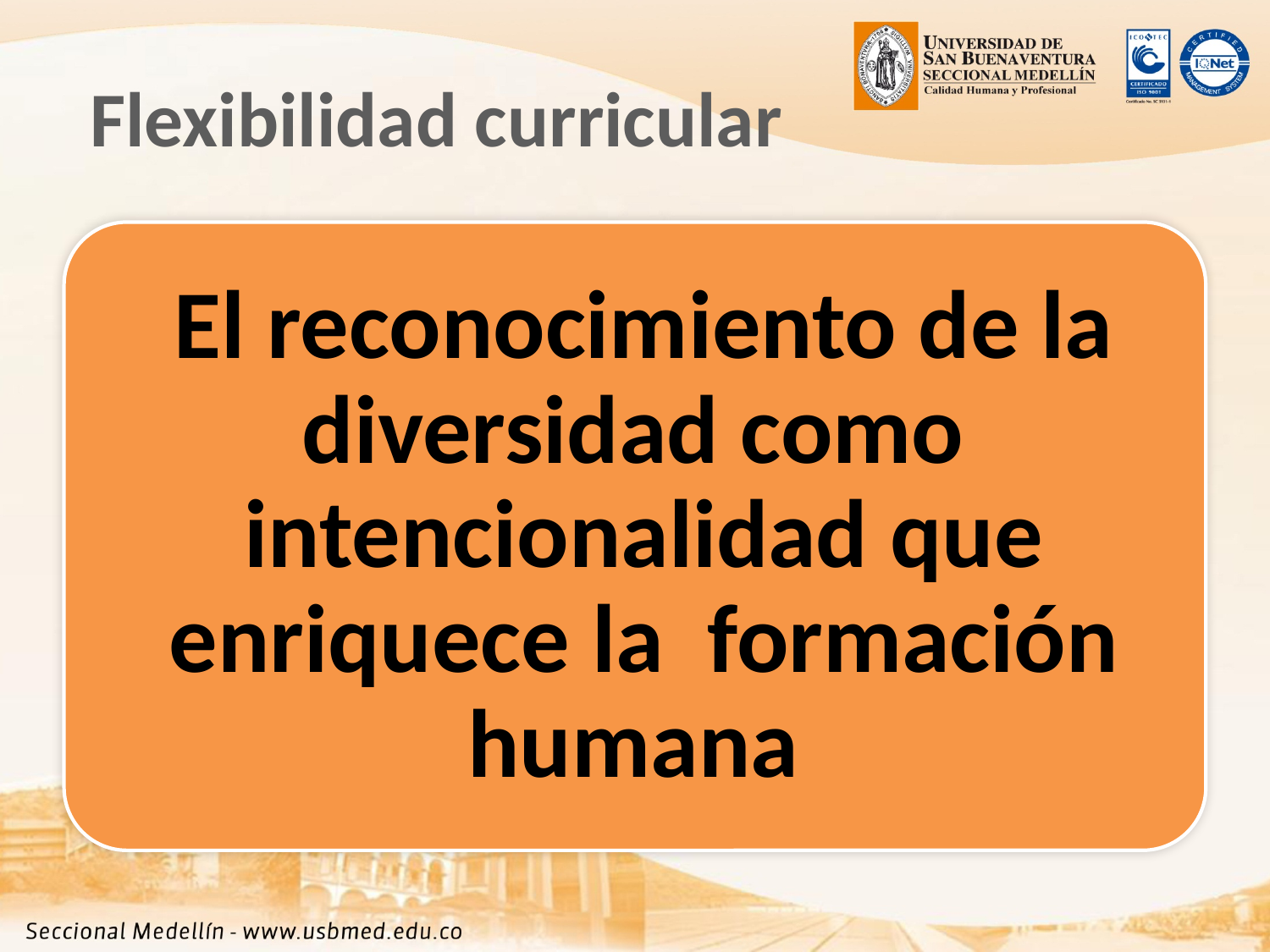

# Flexibilidad curricular
El reconocimiento de la diversidad como  intencionalidad que enriquece la  formación humana